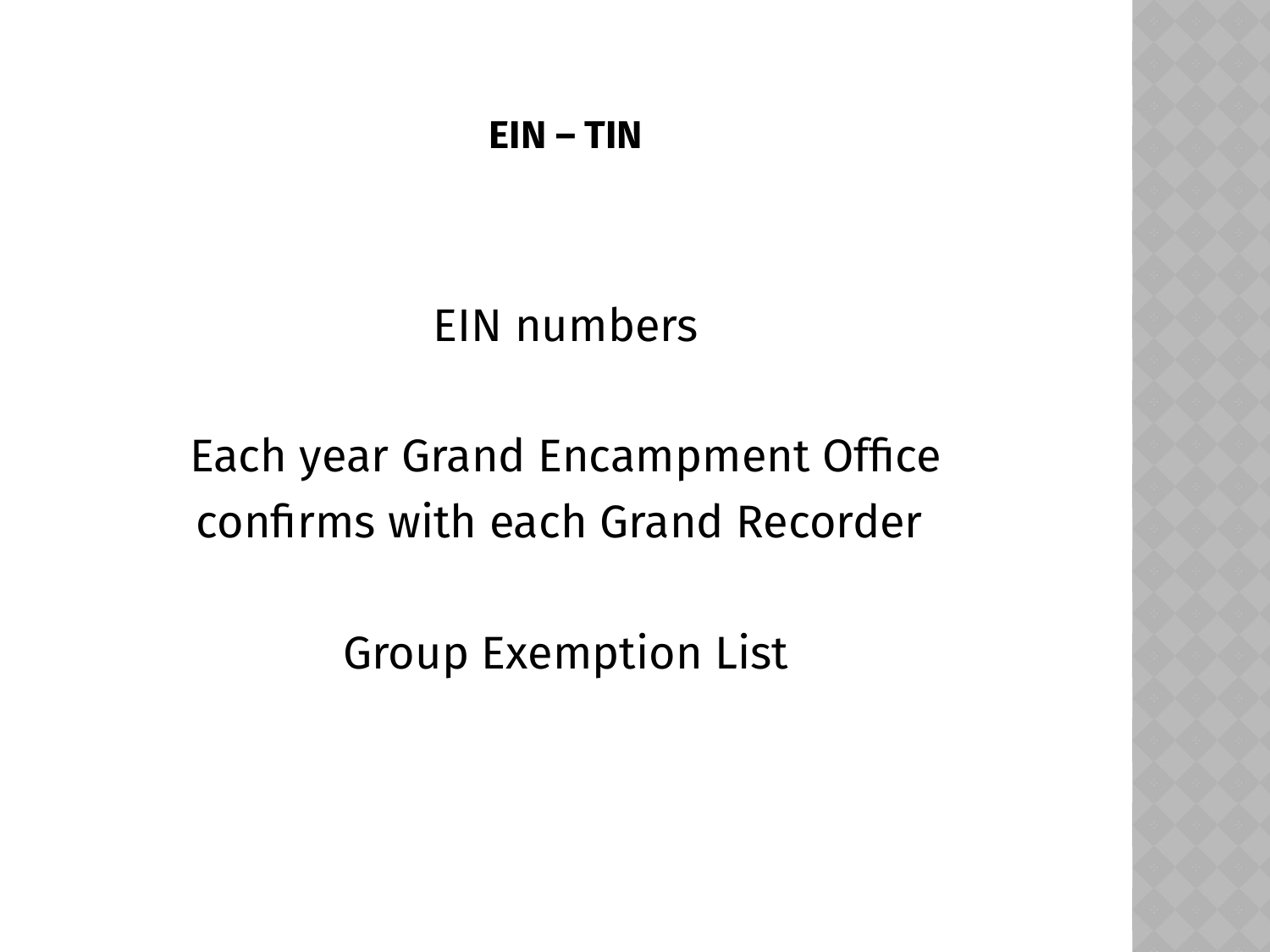

# EIN – TIN

EIN numbers

Each year Grand Encampment Office
confirms with each Grand Recorder

Group Exemption List